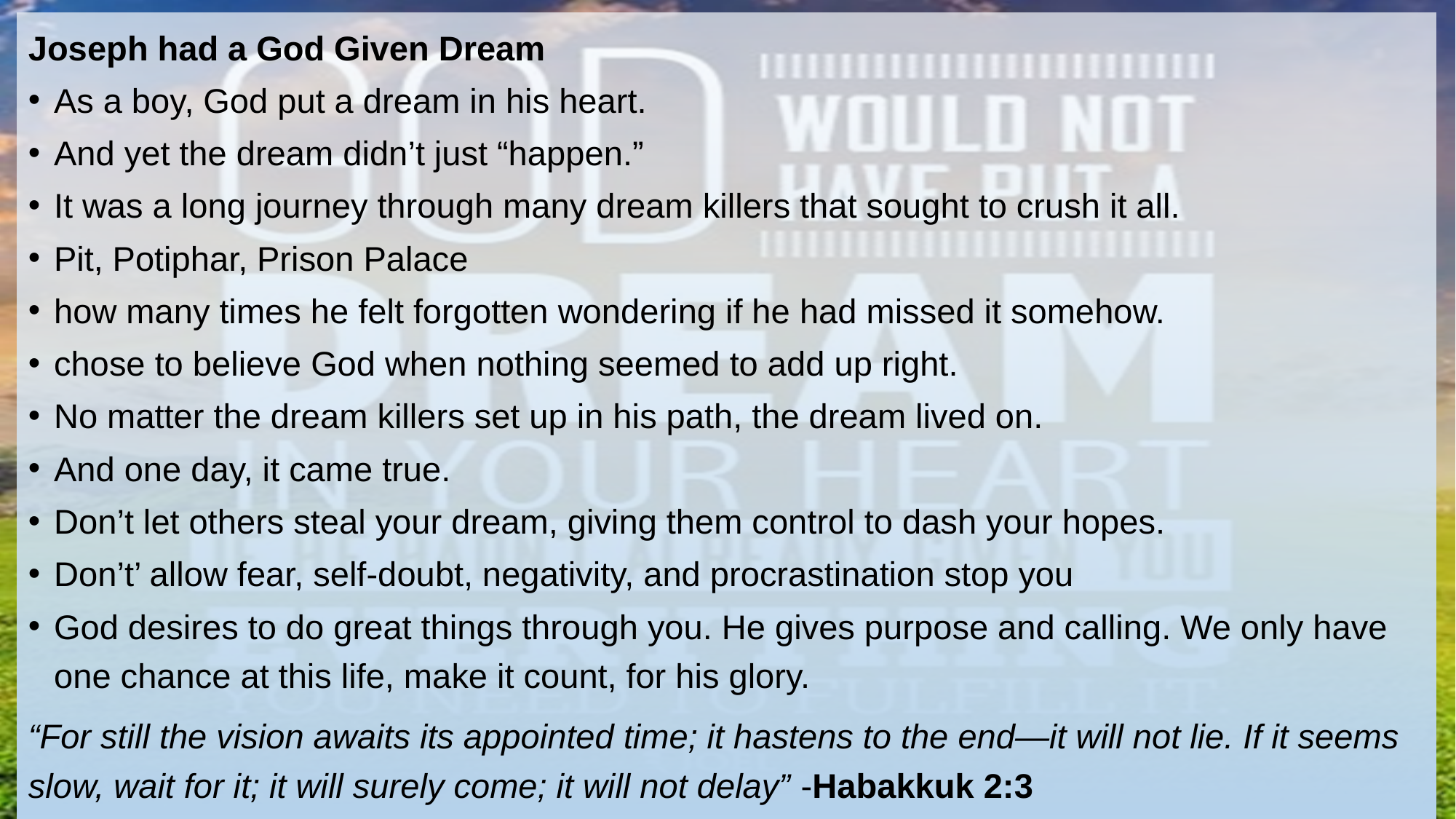

Joseph had a God Given Dream
As a boy, God put a dream in his heart.
And yet the dream didn’t just “happen.”
It was a long journey through many dream killers that sought to crush it all.
Pit, Potiphar, Prison Palace
how many times he felt forgotten wondering if he had missed it somehow.
chose to believe God when nothing seemed to add up right.
No matter the dream killers set up in his path, the dream lived on.
And one day, it came true.
Don’t let others steal your dream, giving them control to dash your hopes.
Don’t’ allow fear, self-doubt, negativity, and procrastination stop you
God desires to do great things through you. He gives purpose and calling. We only have one chance at this life, make it count, for his glory.
“For still the vision awaits its appointed time; it hastens to the end—it will not lie. If it seems slow, wait for it; it will surely come; it will not delay” -Habakkuk 2:3